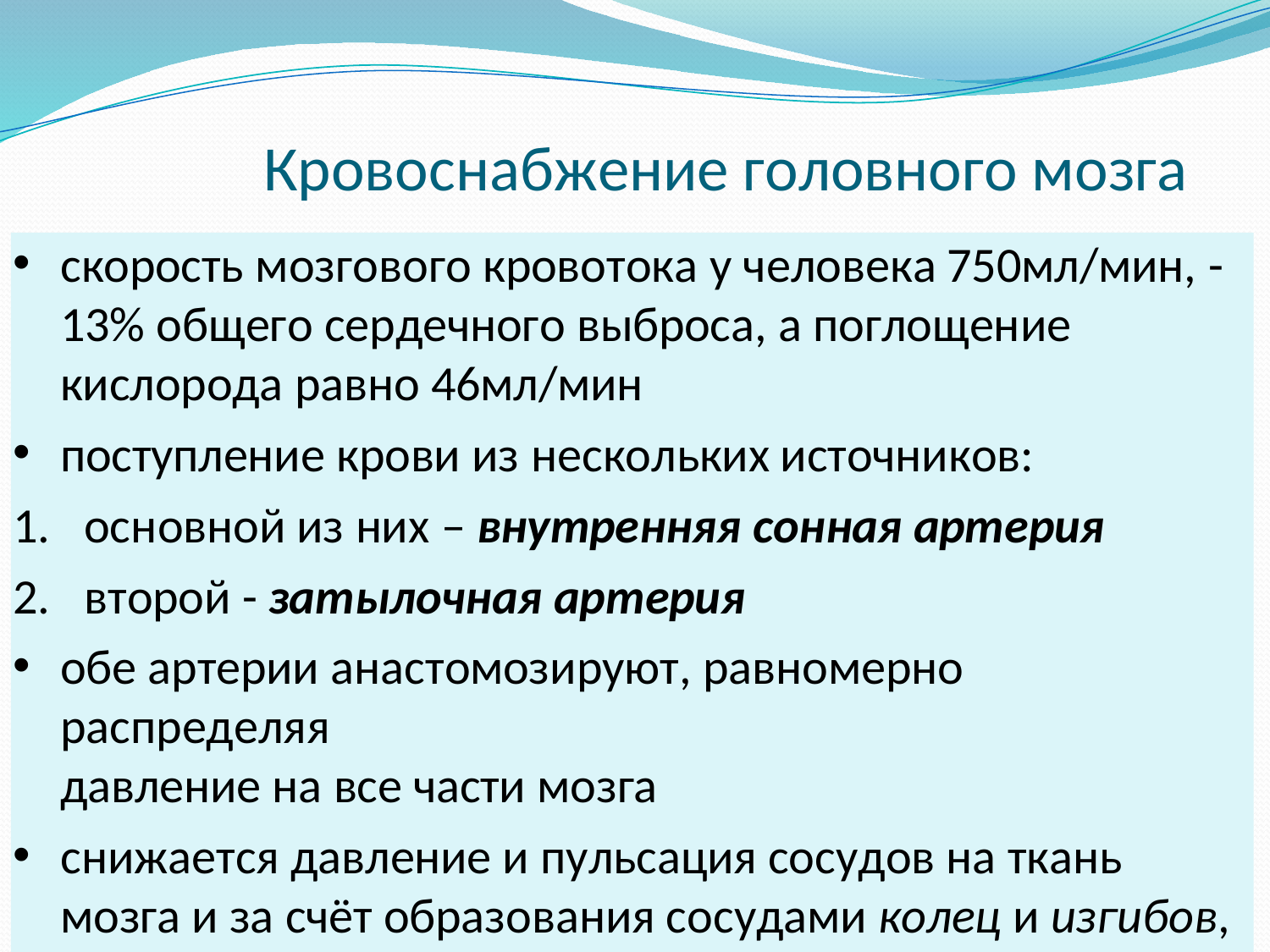

# Кровоснабжение головного мозга
скорость мозгового кровотока у человека 750мл/мин, - 13% общего сердечного выброса, а поглощение кислорода равно 46мл/мин
поступление крови из нескольких источников:
основной из них – внутренняя сонная артерия
второй - затылочная артерия
обе артерии анастомозируют, равномерно распределяя
давление на все части мозга
снижается давление и пульсация сосудов на ткань мозга и за счёт образования сосудами колец и изгибов, а также	ликвора в периваскулярных пространствах